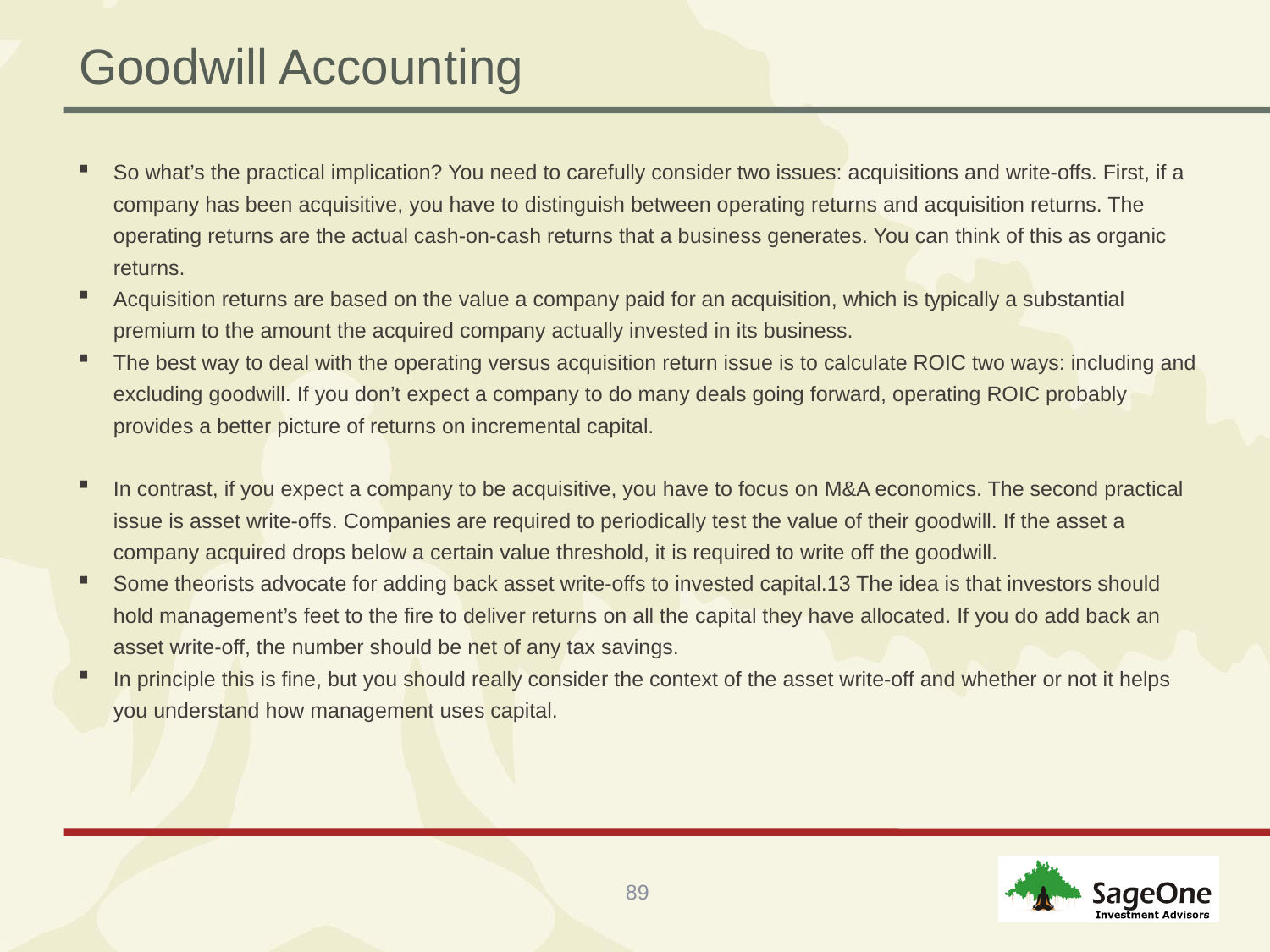

# Goodwill Accounting
So what’s the practical implication? You need to carefully consider two issues: acquisitions and write-offs. First, if a company has been acquisitive, you have to distinguish between operating returns and acquisition returns. The operating returns are the actual cash-on-cash returns that a business generates. You can think of this as organic returns.
Acquisition returns are based on the value a company paid for an acquisition, which is typically a substantial premium to the amount the acquired company actually invested in its business.
The best way to deal with the operating versus acquisition return issue is to calculate ROIC two ways: including and excluding goodwill. If you don’t expect a company to do many deals going forward, operating ROIC probably provides a better picture of returns on incremental capital.

In contrast, if you expect a company to be acquisitive, you have to focus on M&A economics. The second practical issue is asset write-offs. Companies are required to periodically test the value of their goodwill. If the asset a company acquired drops below a certain value threshold, it is required to write off the goodwill.
Some theorists advocate for adding back asset write-offs to invested capital.13 The idea is that investors should hold management’s feet to the fire to deliver returns on all the capital they have allocated. If you do add back an asset write-off, the number should be net of any tax savings.
In principle this is fine, but you should really consider the context of the asset write-off and whether or not it helps you understand how management uses capital.
89